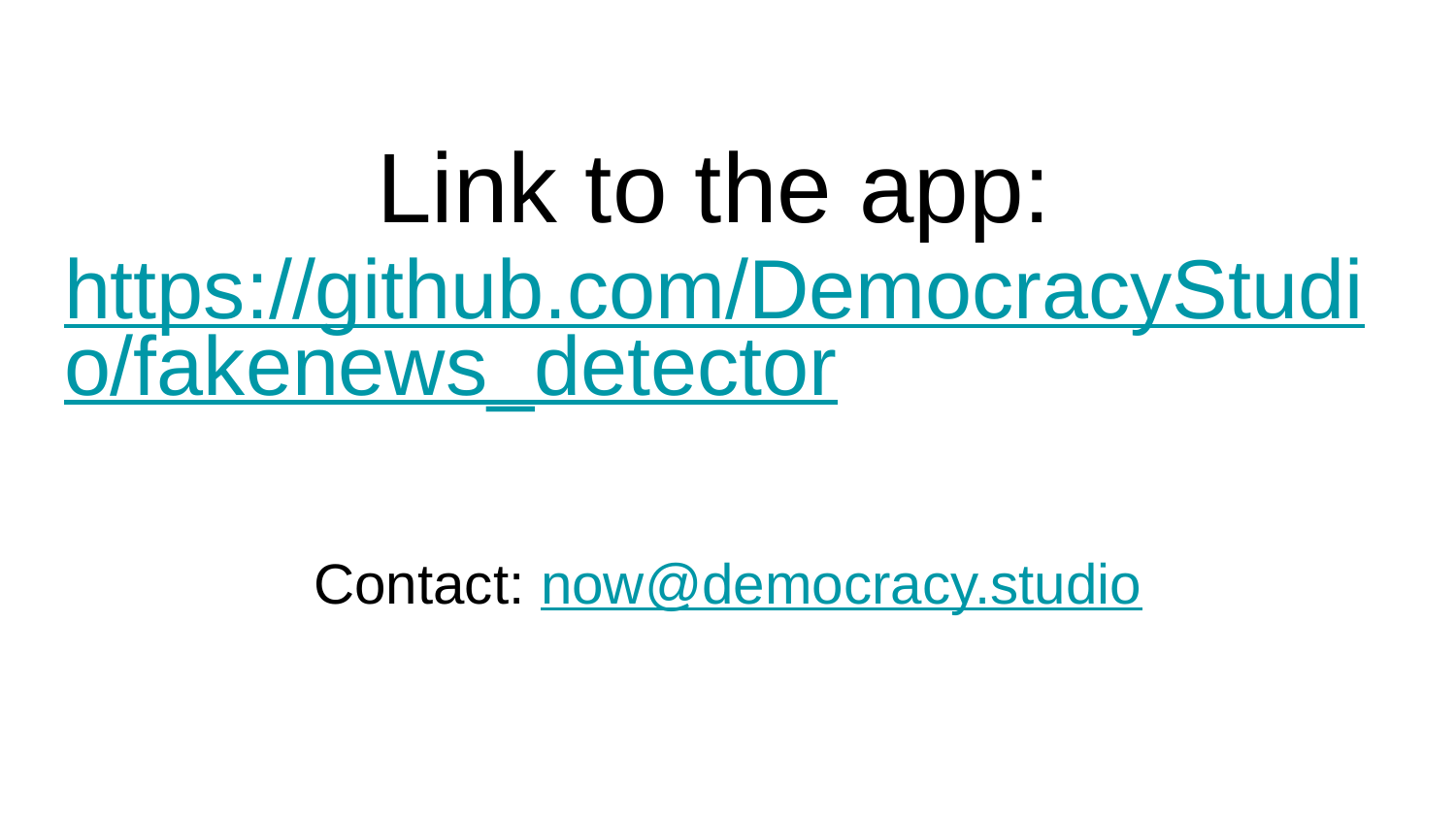

# Link to the app: https://github.com/DemocracyStudio/fakenews_detector
Contact: now@democracy.studio